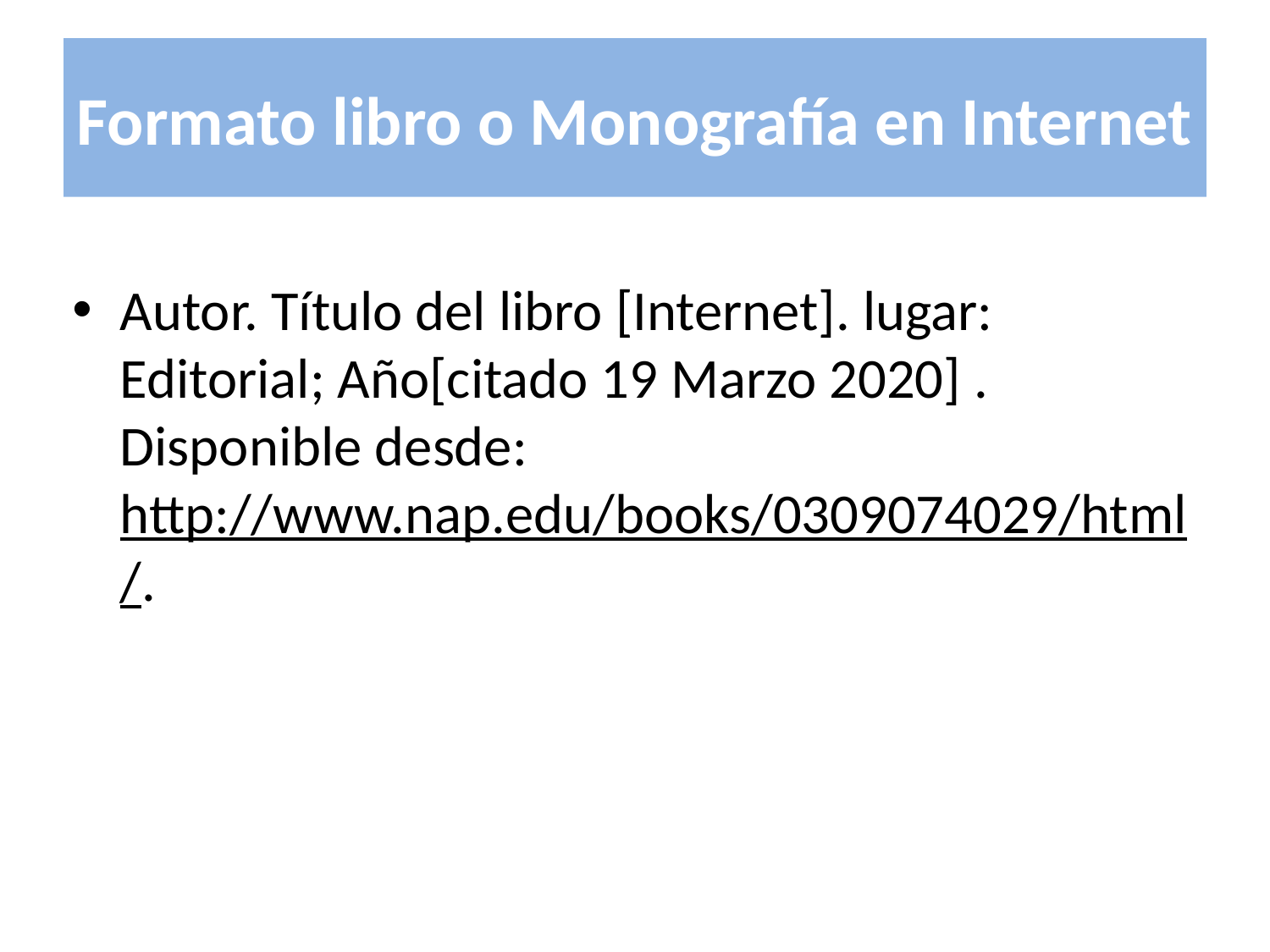

# Formato libro o Monografía en Internet
Autor. Título del libro [Internet]. lugar: Editorial; Año[citado 19 Marzo 2020] . Disponible desde: http://www.nap.edu/books/0309074029/html/.